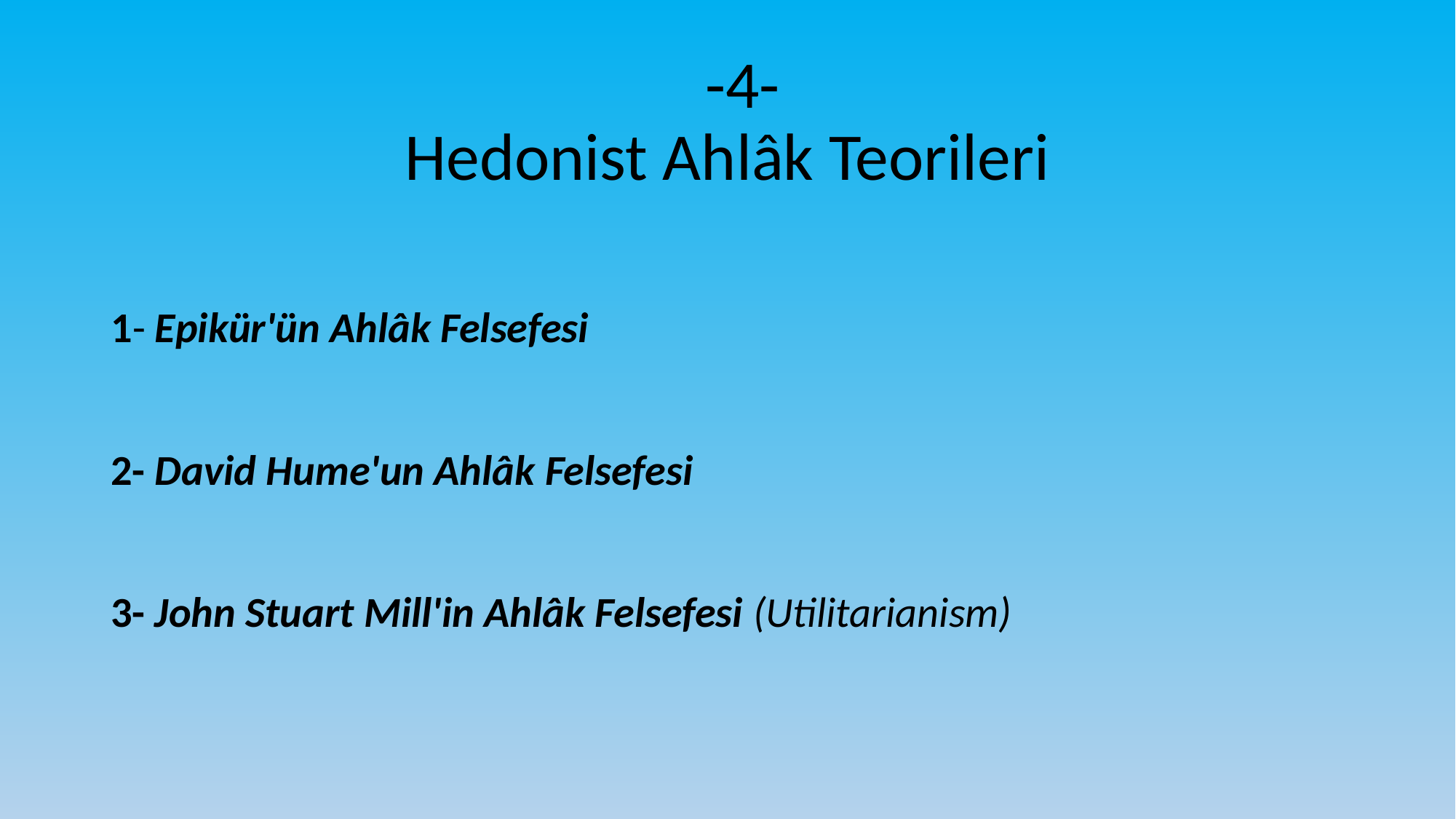

# -4- Hedonist Ahlâk Teorileri
1- Epikür'ün Ahlâk Felsefesi
2- David Hume'un Ahlâk Felsefesi
3- John Stuart Mill'in Ahlâk Felsefesi (Utilitarianism)